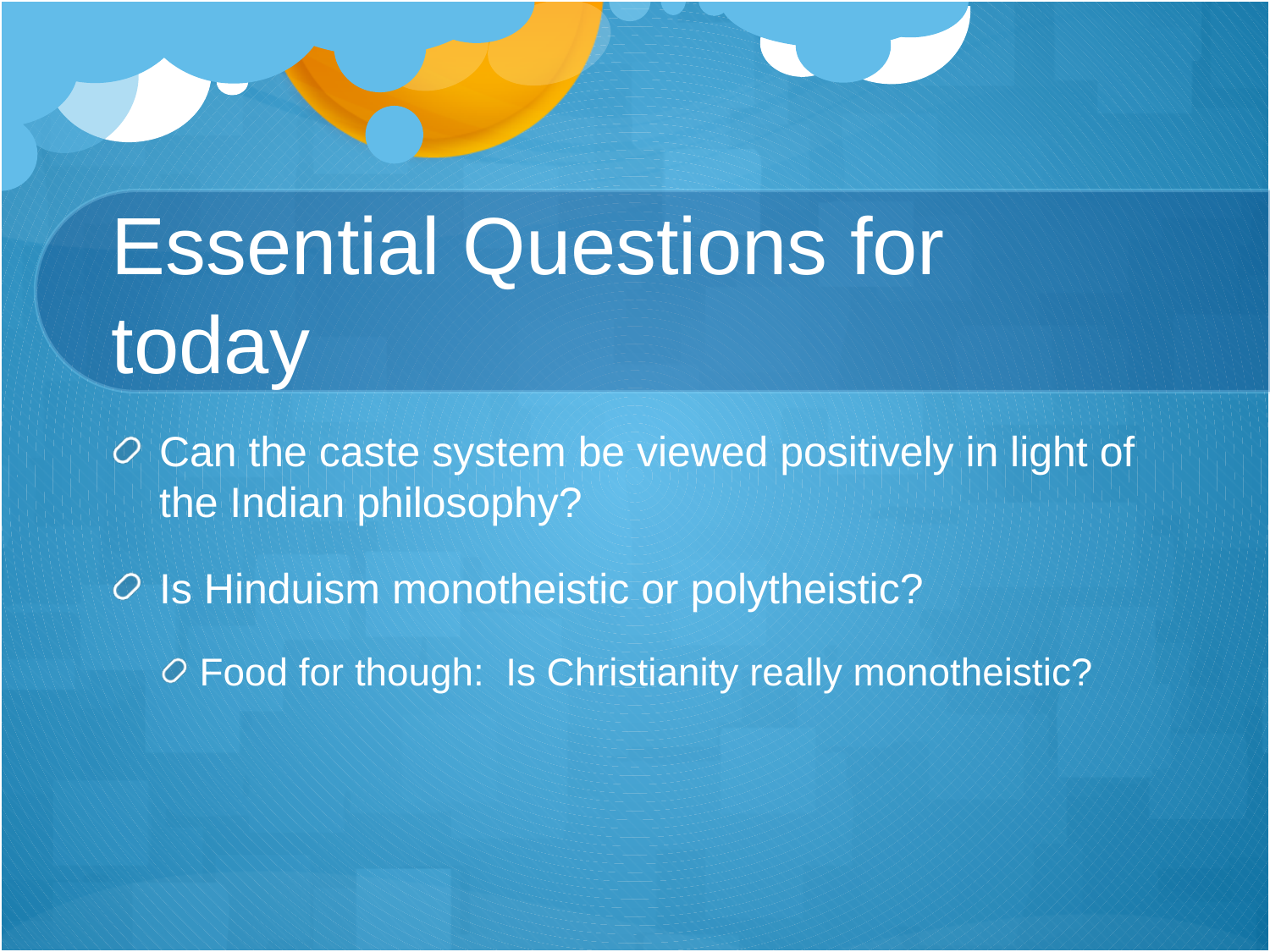

# Essential Questions for today
Can the caste system be viewed positively in light of the Indian philosophy?
Is Hinduism monotheistic or polytheistic?
Food for though:  Is Christianity really monotheistic?